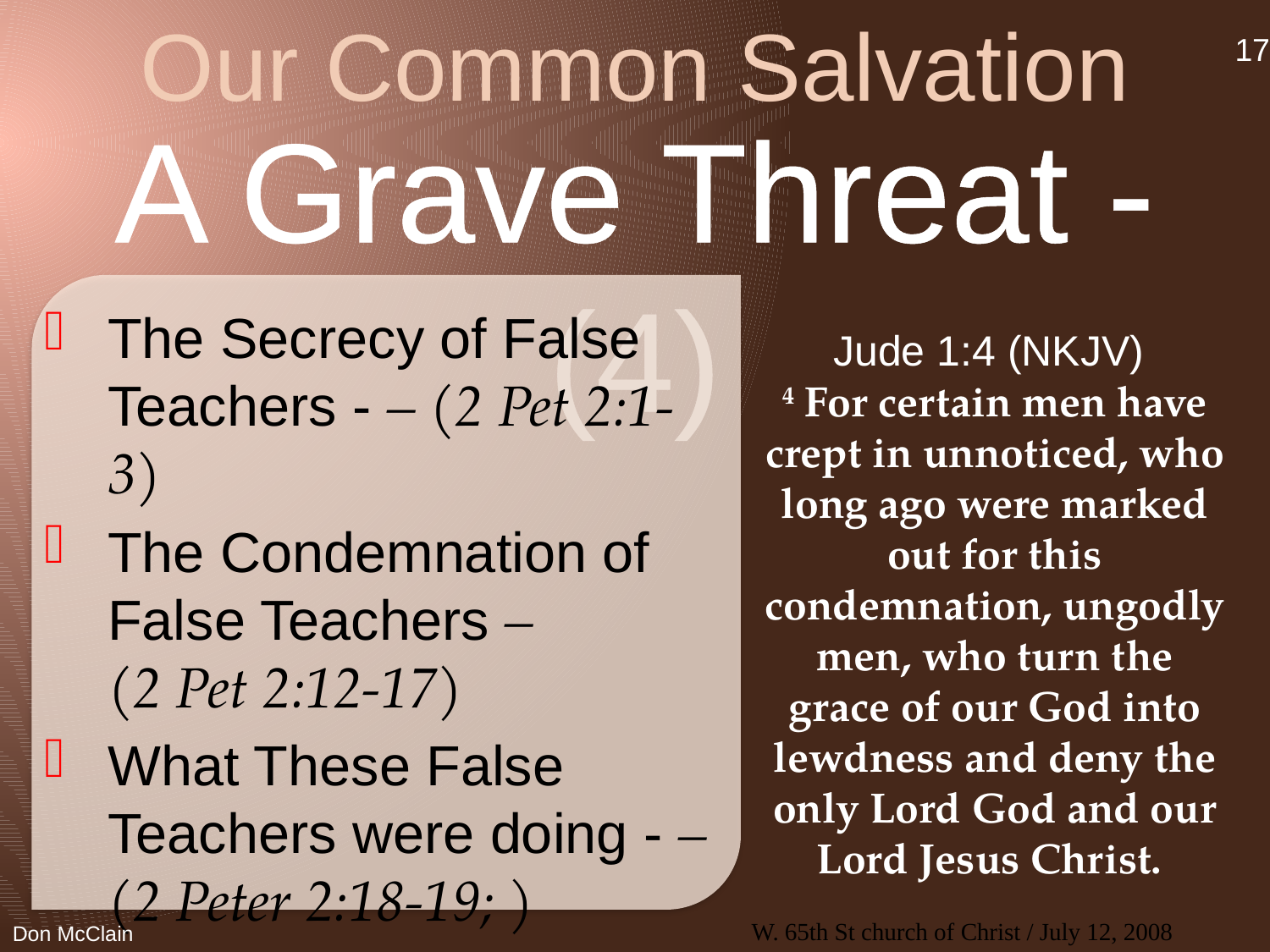

Our Common Salvation
17
A Grave Threat - (4)

The Secrecy of False Teachers - – (2 Pet 2:1-3)
The Condemnation of False Teachers –             (2 Pet 2:12-17)
What These False Teachers were doing - –  (2 Peter 2:18-19; )
Jude 1:4 (NKJV)
4 For certain men have crept in unnoticed, who long ago were marked out for this condemnation, ungodly men, who turn the grace of our God into lewdness and deny the only Lord God and our Lord Jesus Christ.
Don McClain
W. 65th St church of Christ / July 12, 2008